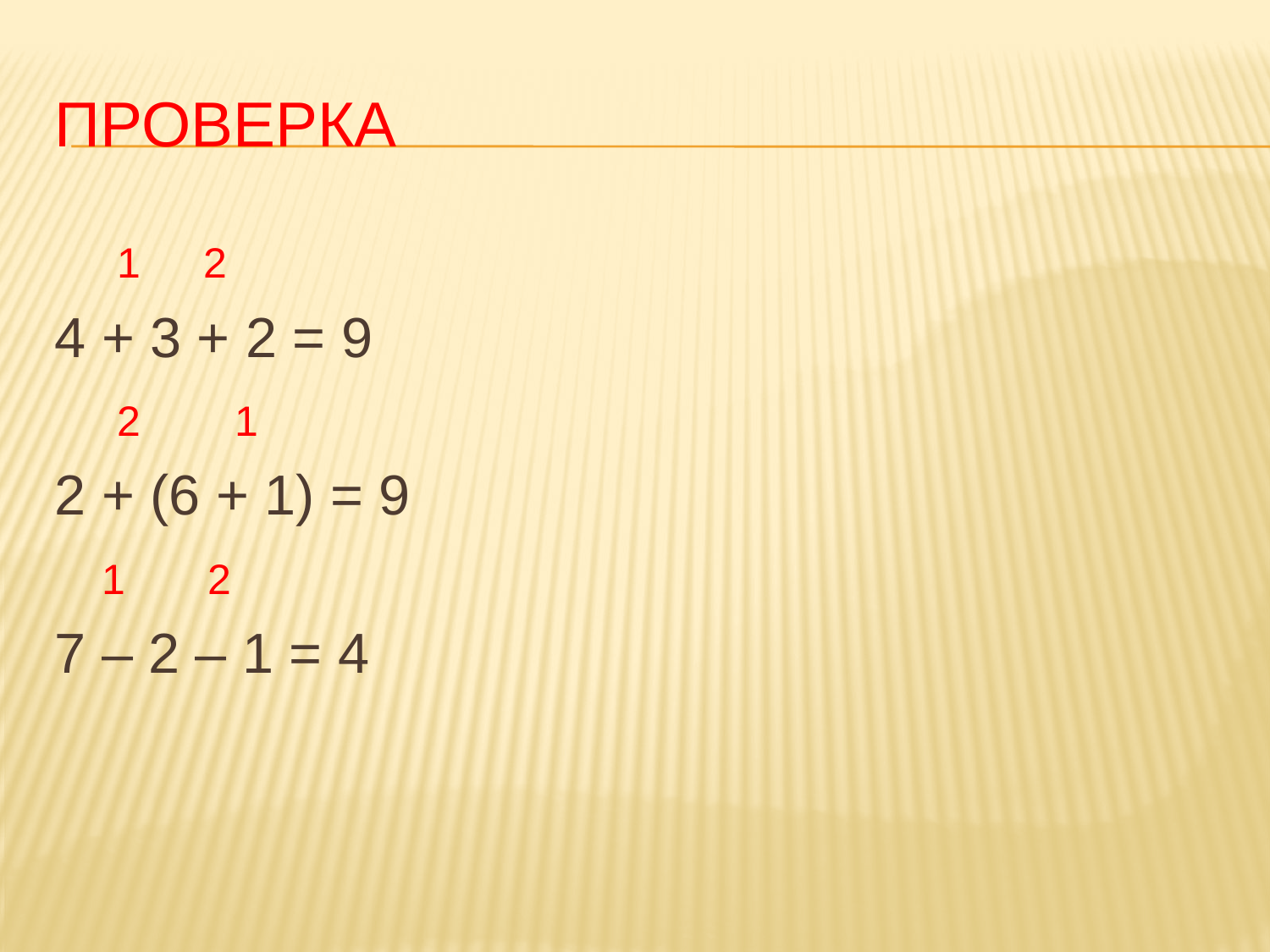

# Проверка
    1    2
4 + 3 + 2 = 9
    2      1
2 + (6 + 1) = 9
   1       2
7 – 2 – 1 = 4